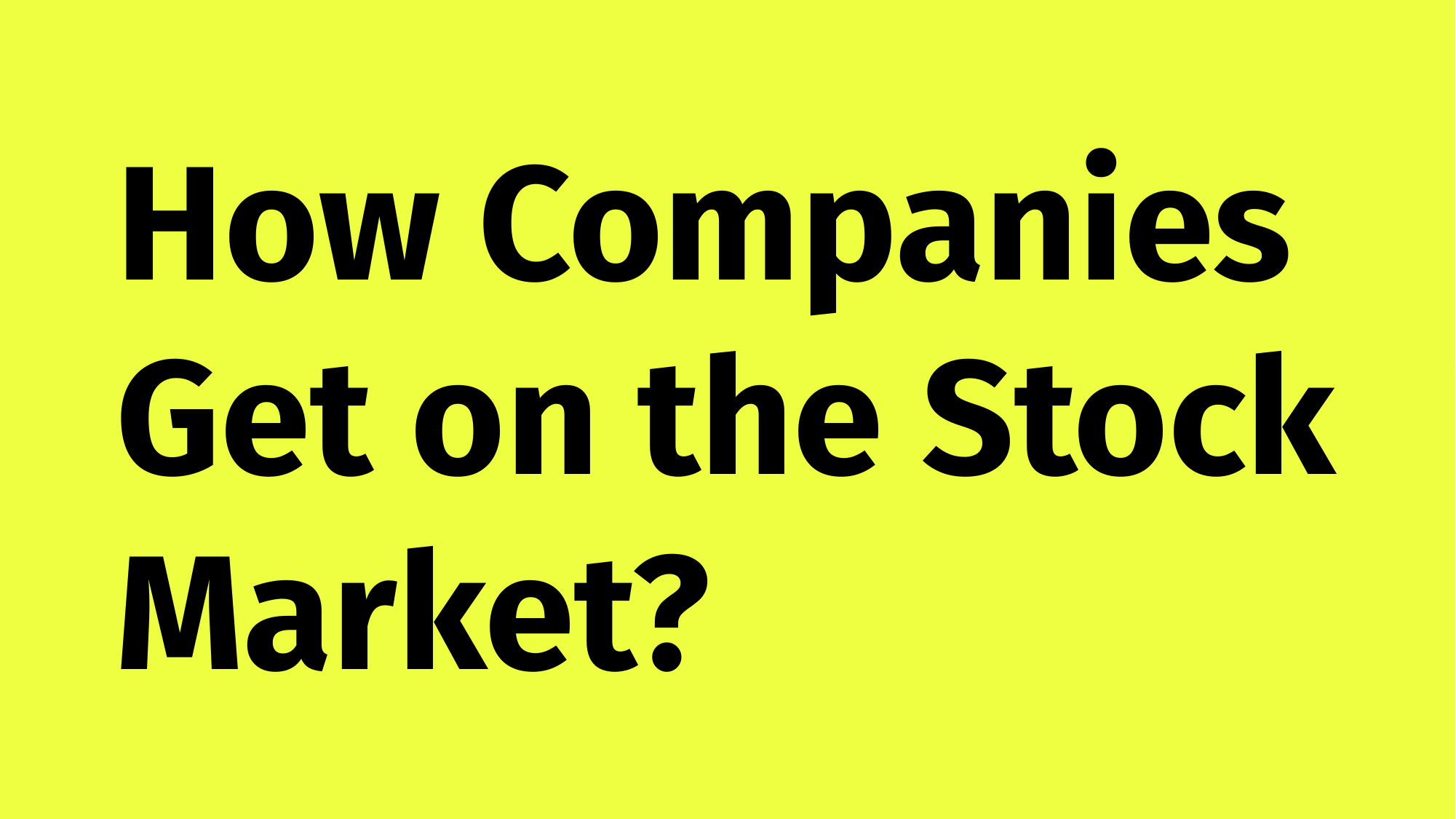

# How Companies Get on the Stock Market?